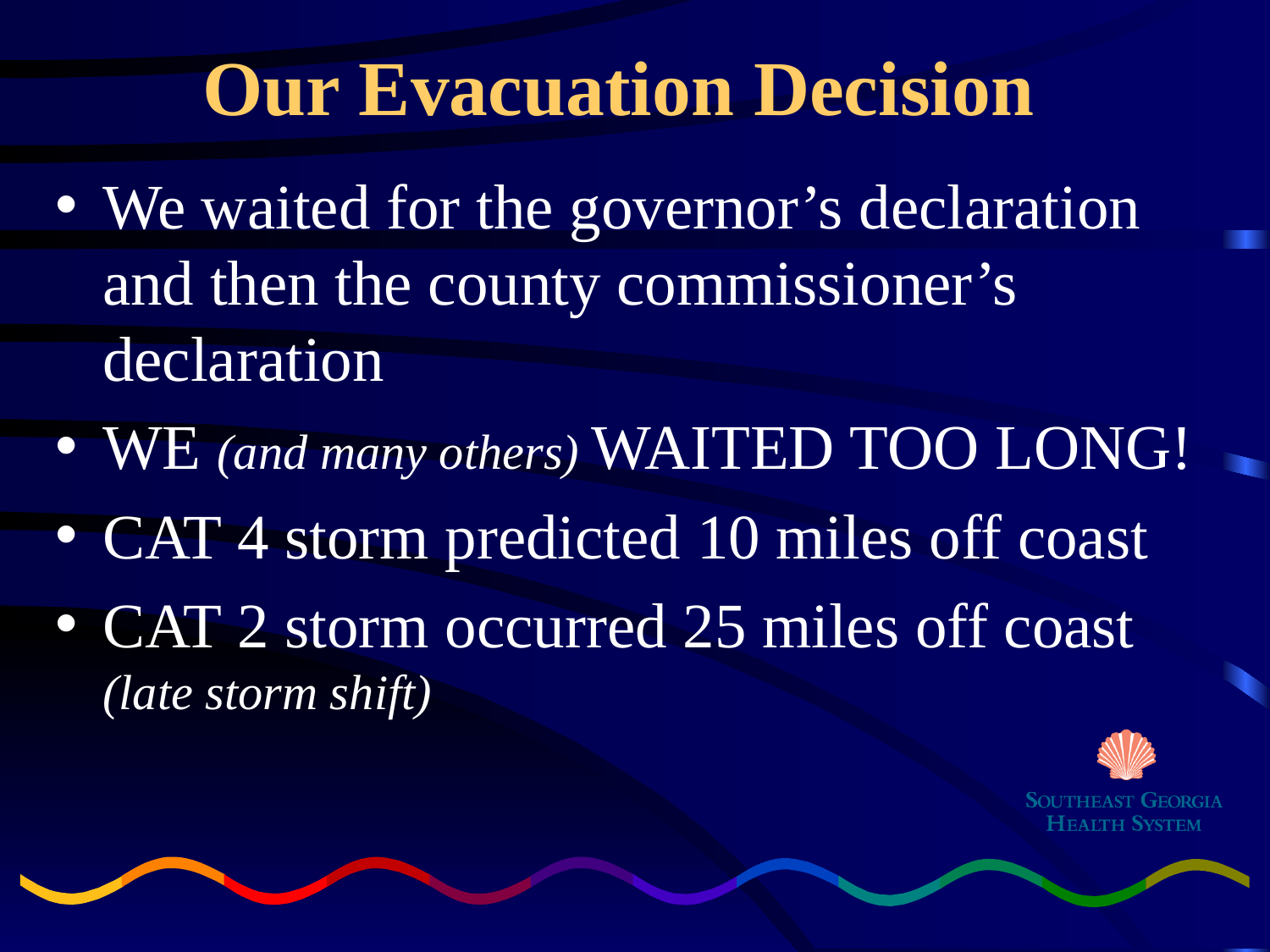

# Our Evacuation Decision
We waited for the governor’s declaration and then the county commissioner’s declaration
WE (and many others) WAITED TOO LONG!
CAT 4 storm predicted 10 miles off coast
CAT 2 storm occurred 25 miles off coast (late storm shift)